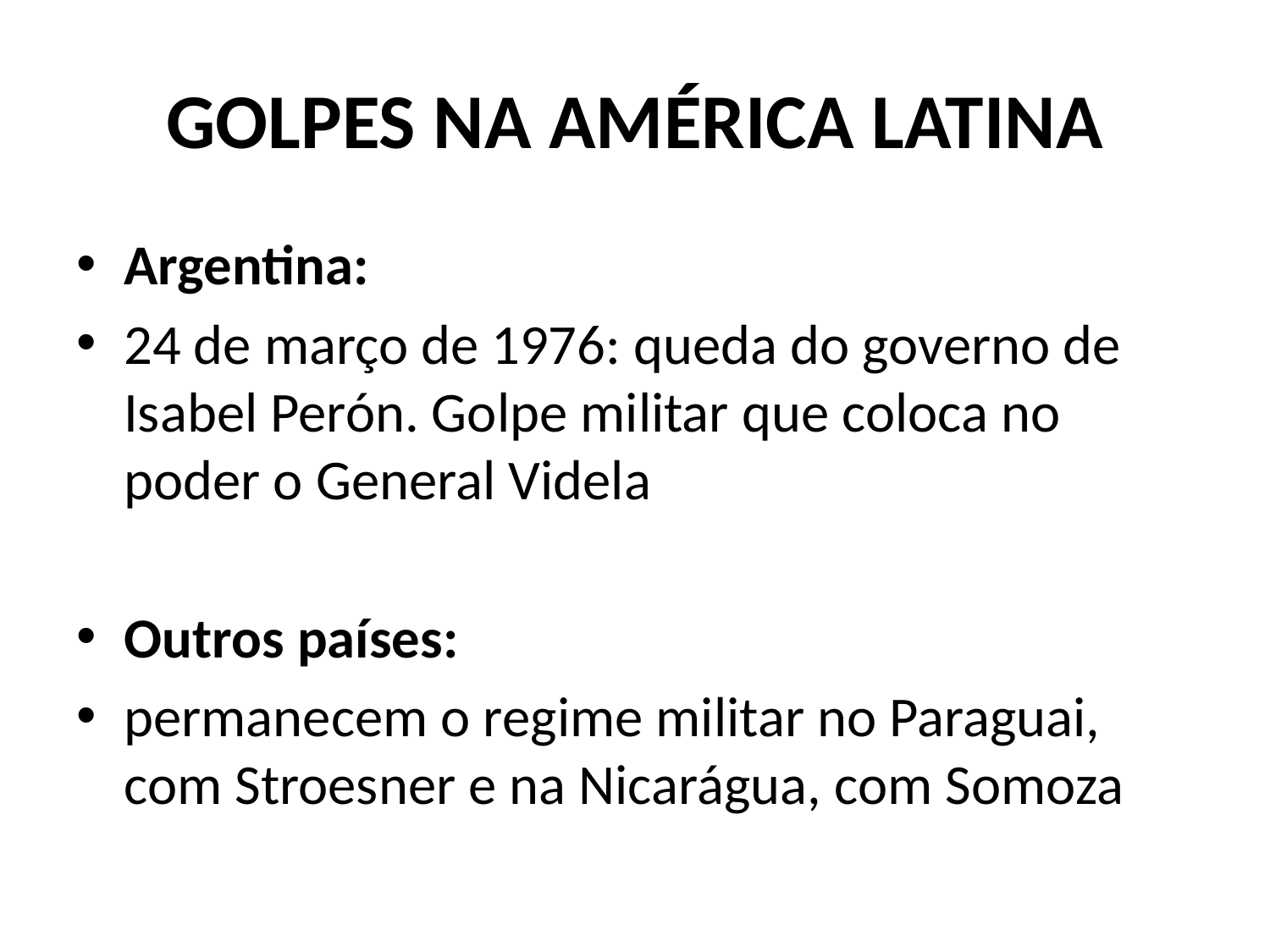

# GOLPES NA AMÉRICA LATINA
Argentina:
24 de março de 1976: queda do governo de Isabel Perón. Golpe militar que coloca no poder o General Videla

Outros países:
permanecem o regime militar no Paraguai, com Stroesner e na Nicarágua, com Somoza